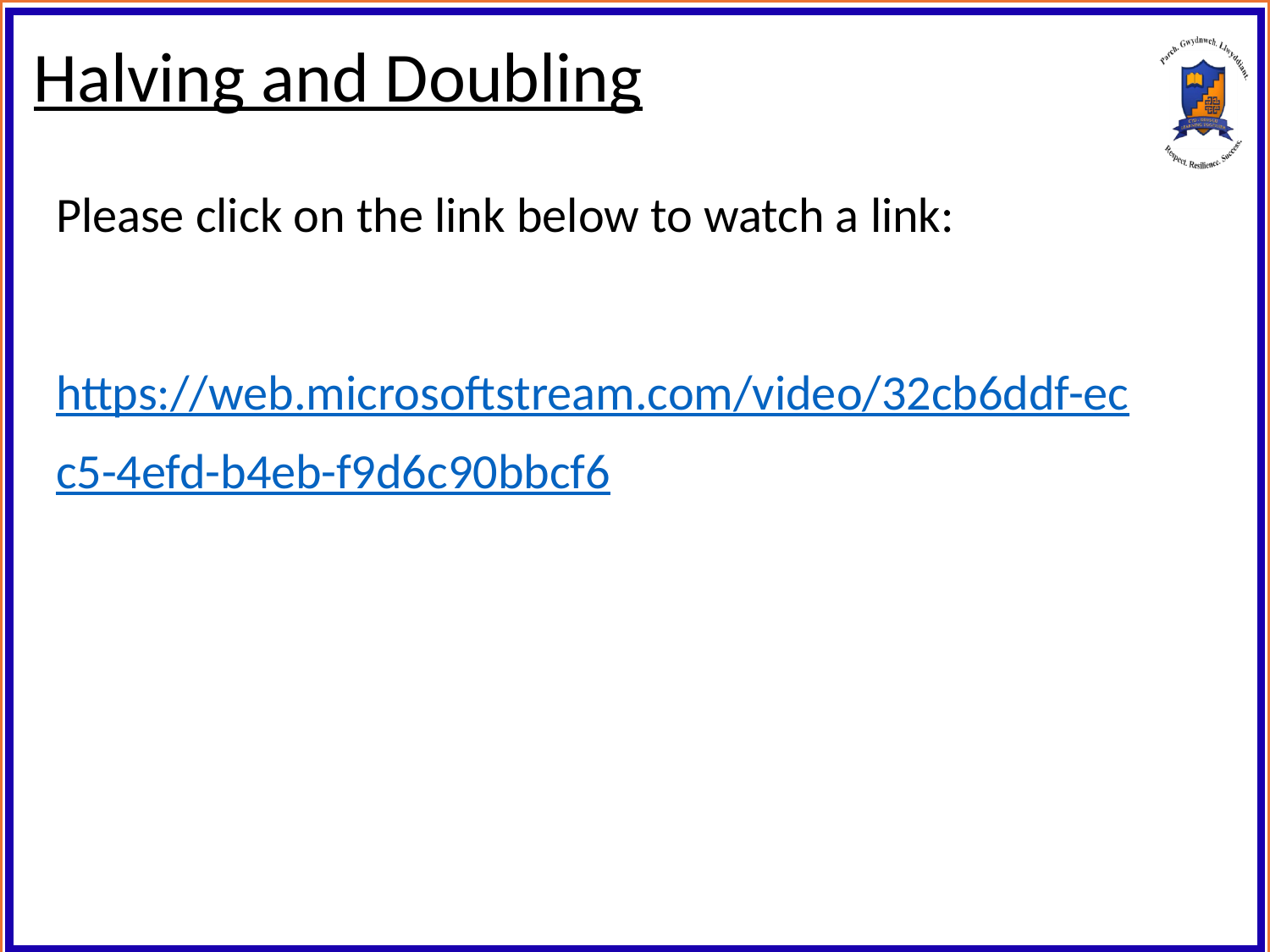

Halving and Doubling
Please click on the link below to watch a link:

https://web.microsoftstream.com/video/32cb6ddf-ecc5-4efd-b4eb-f9d6c90bbcf6